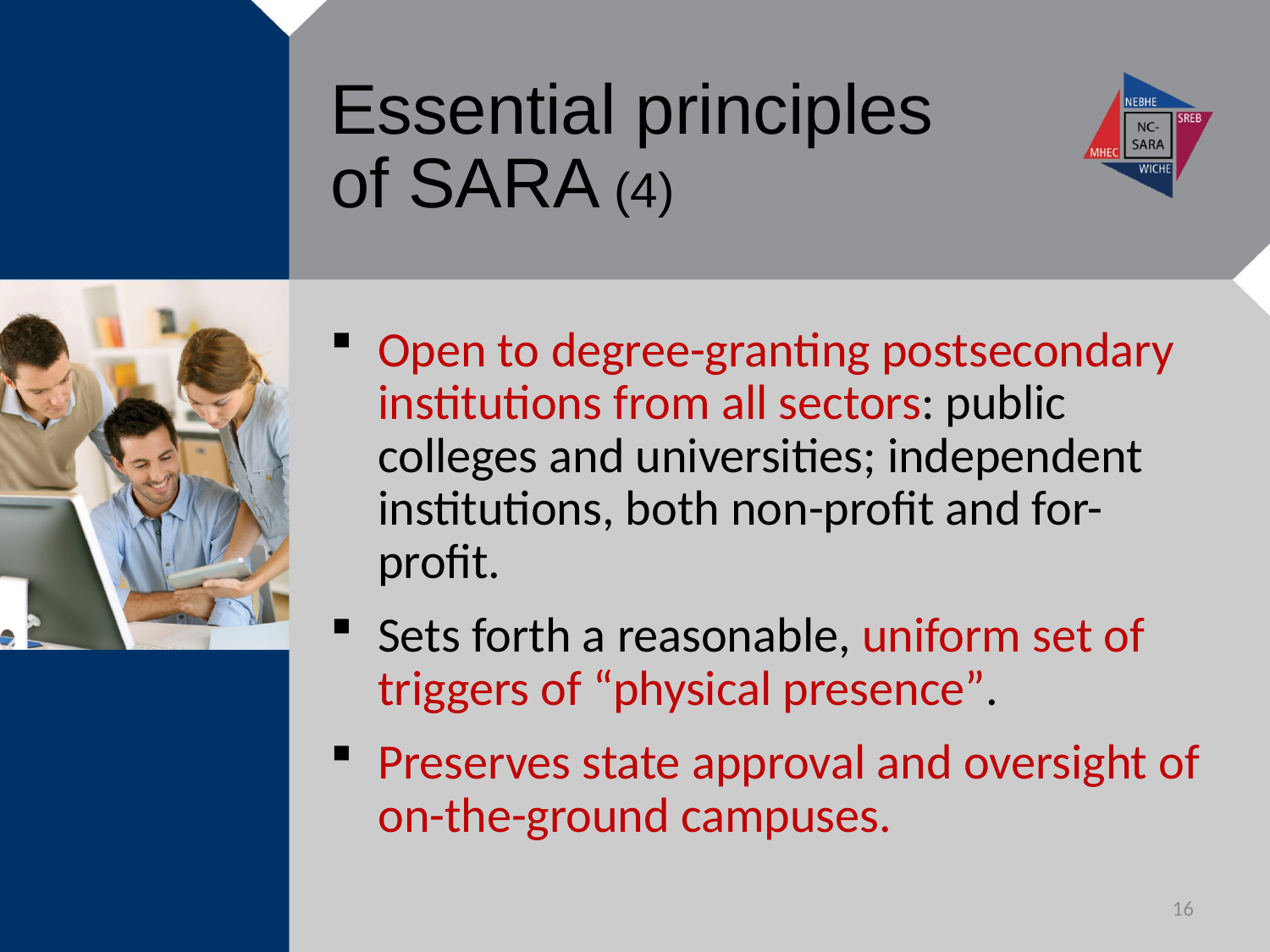

# Essential principles of SARA (4)
Open to degree-granting postsecondary institutions from all sectors: public colleges and universities; independent institutions, both non-profit and for-profit.
Sets forth a reasonable, uniform set of triggers of “physical presence”.
Preserves state approval and oversight of on-the-ground campuses.

16